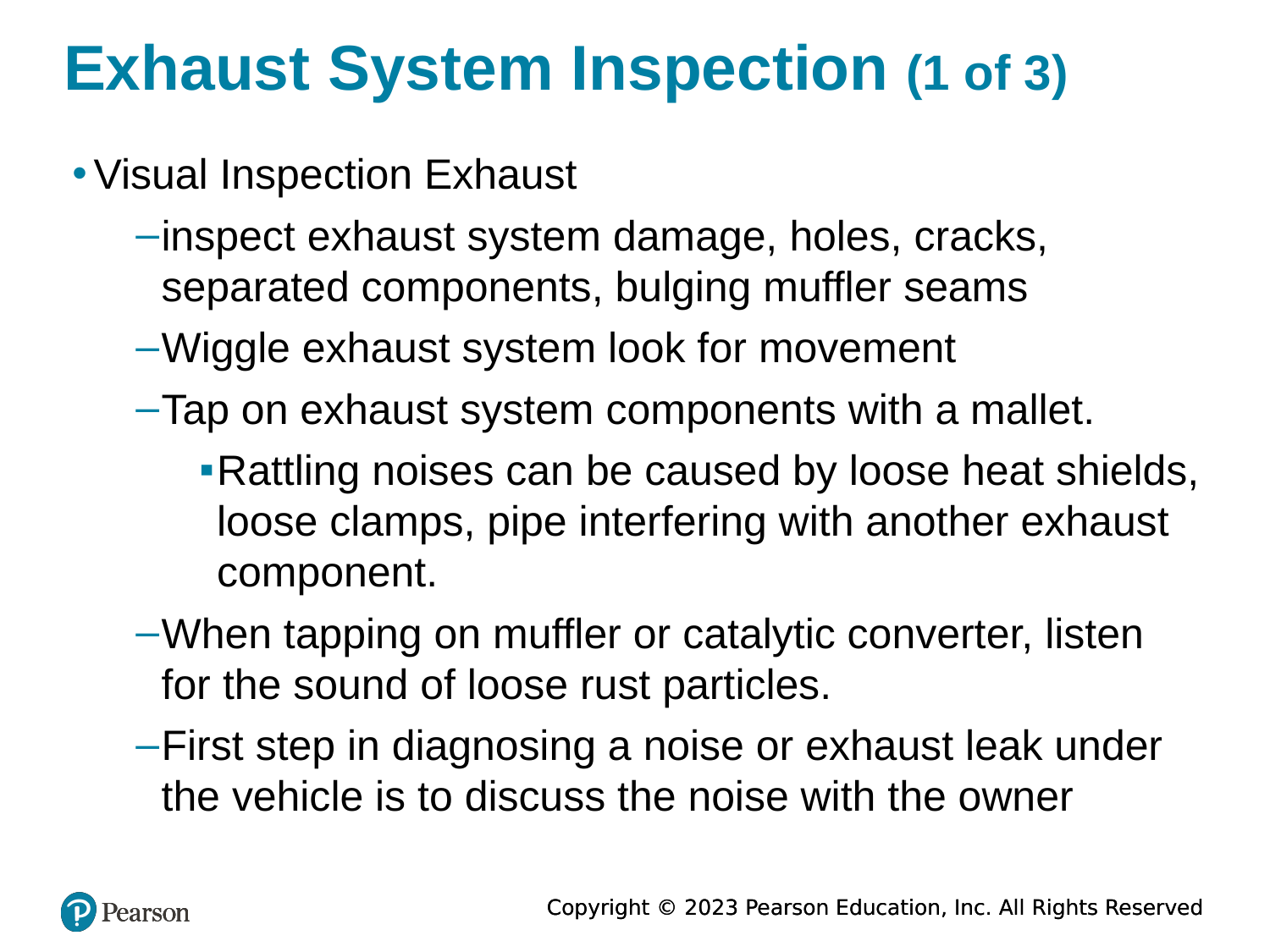

# Exhaust System Inspection (1 of 3)
Visual Inspection Exhaust
inspect exhaust system damage, holes, cracks, separated components, bulging muffler seams
Wiggle exhaust system look for movement
Tap on exhaust system components with a mallet.
Rattling noises can be caused by loose heat shields, loose clamps, pipe interfering with another exhaust component.
When tapping on muffler or catalytic converter, listen for the sound of loose rust particles.
First step in diagnosing a noise or exhaust leak under the vehicle is to discuss the noise with the owner